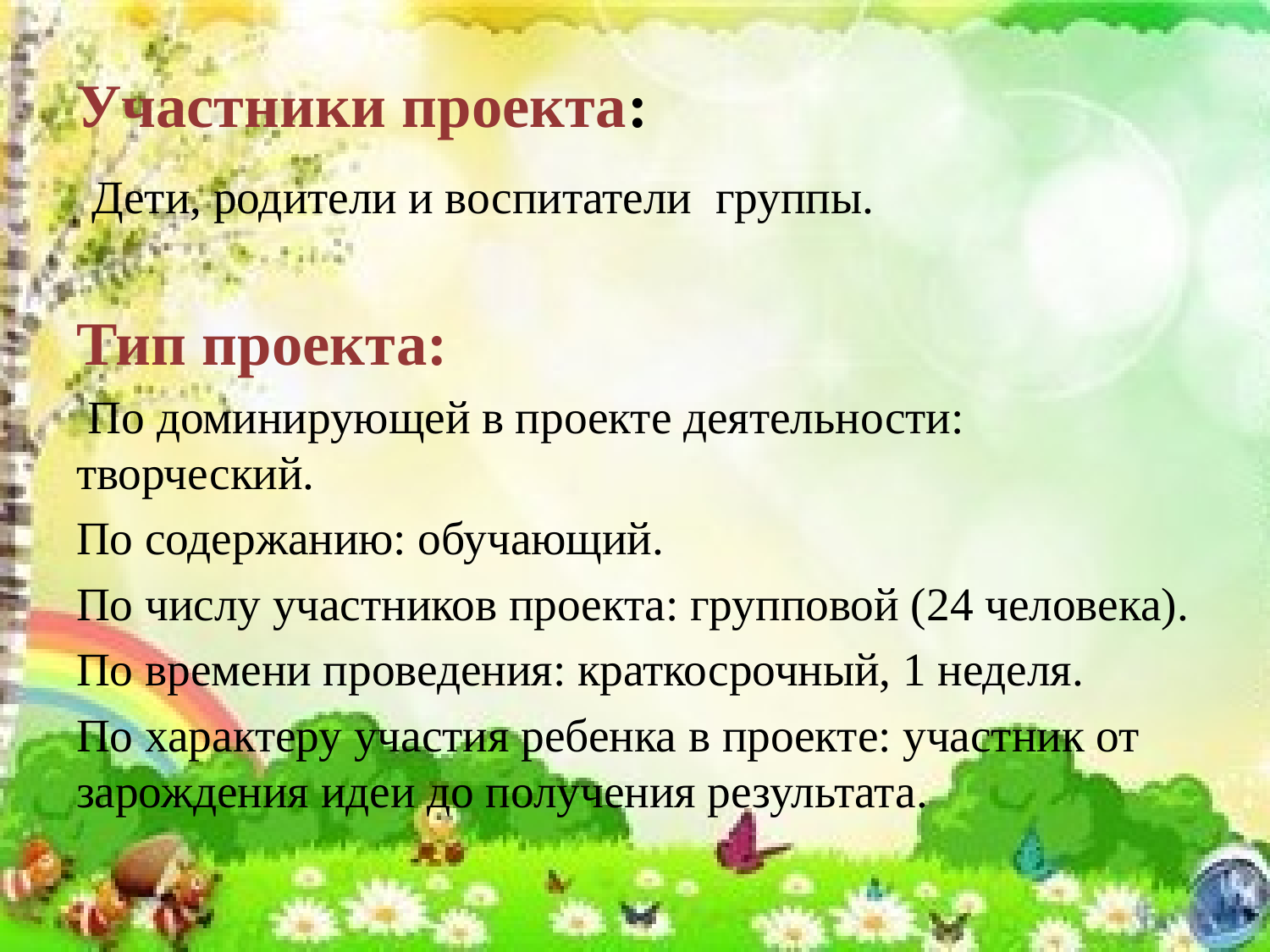

Участники проекта:
 Дети, родители и воспитатели  группы.

Тип проекта:
 По доминирующей в проекте деятельности: творческий.
По содержанию: обучающий.
По числу участников проекта: групповой (24 человека).
По времени проведения: краткосрочный, 1 неделя.
По характеру участия ребенка в проекте: участник от зарождения идеи до получения результата.